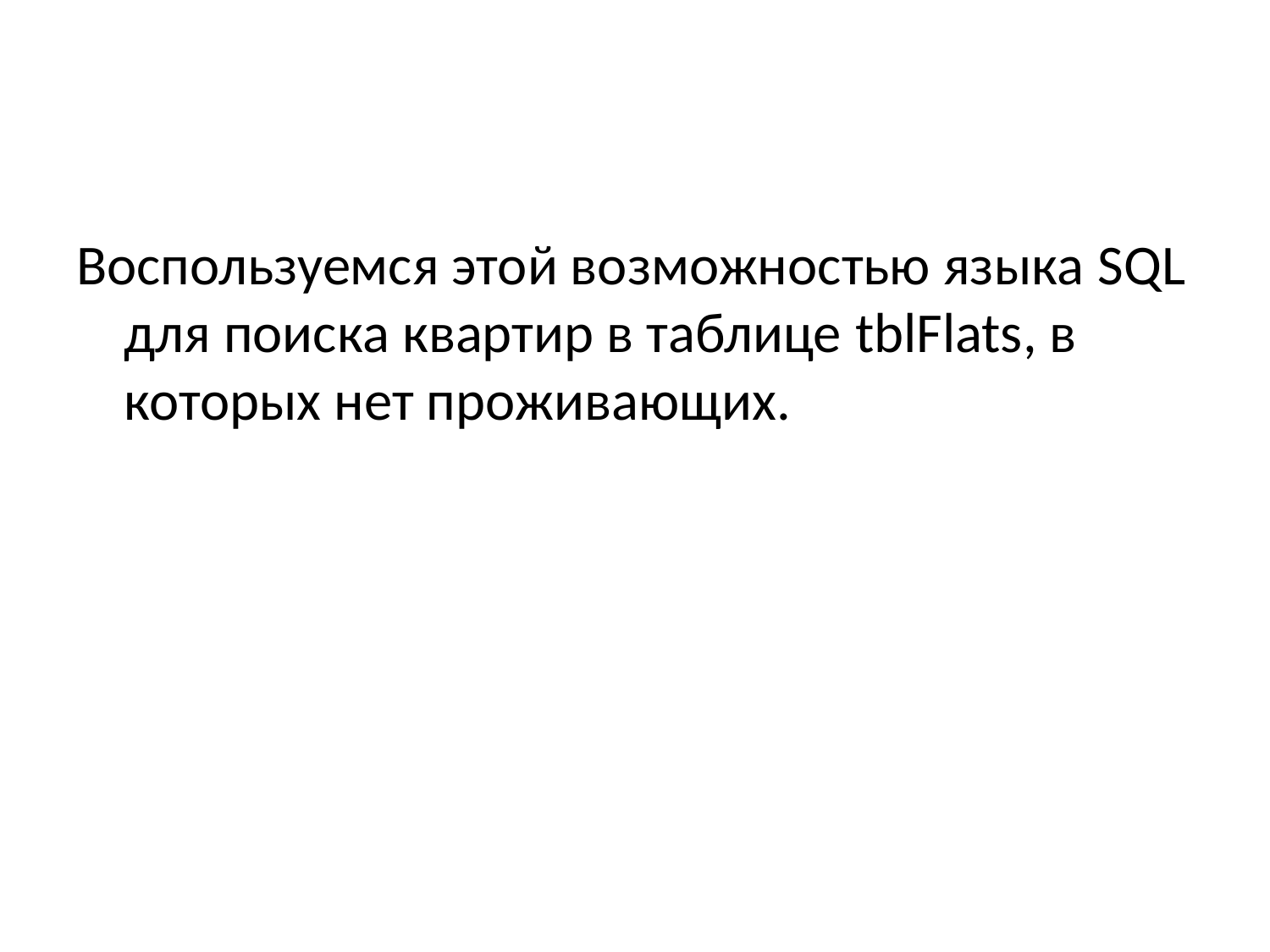

Воспользуемся этой возможностью языка SQL для поиска квартир в таблице tblFlats, в которых нет проживающих.